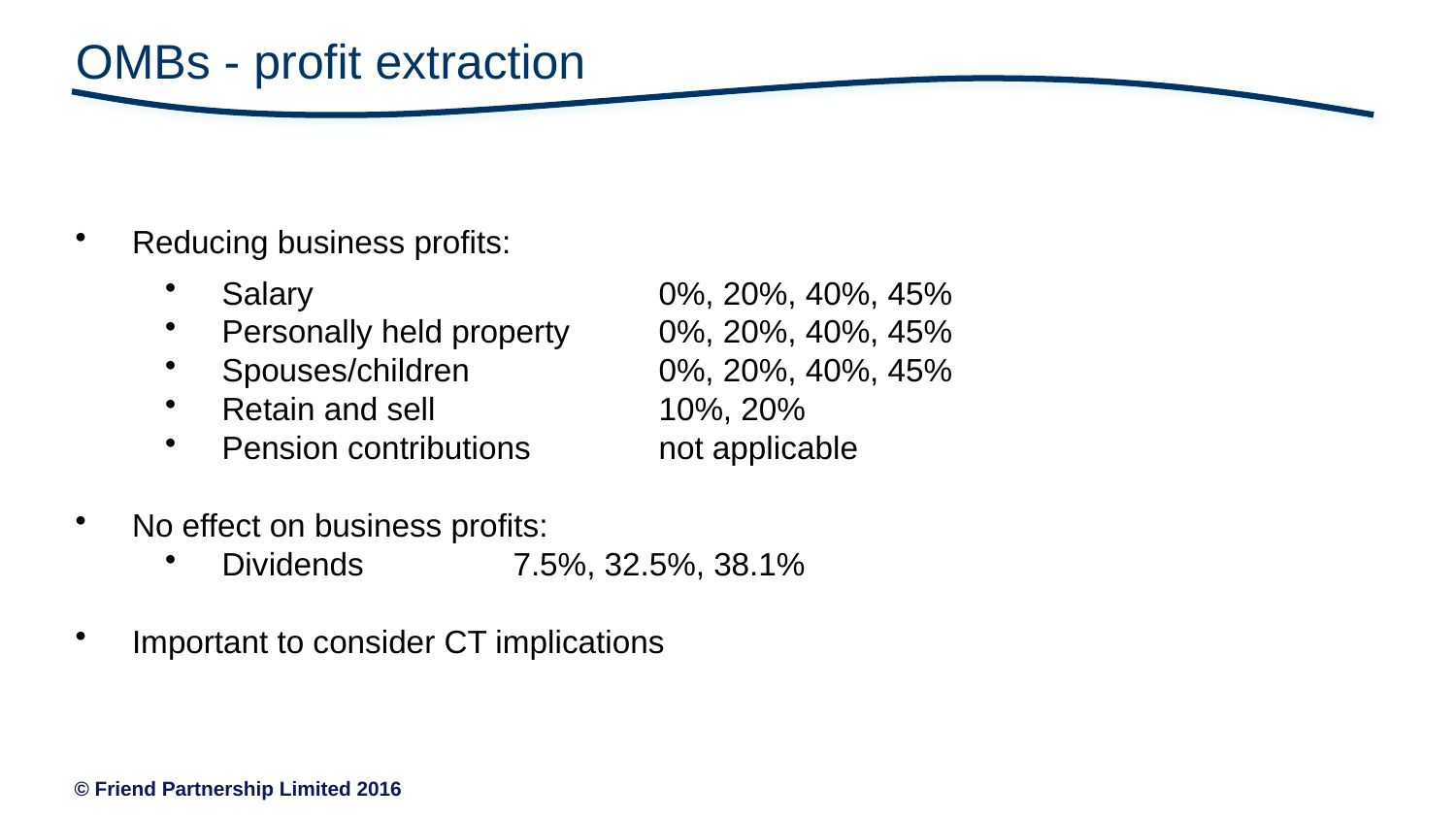

# OMBs - profit extraction

Reducing business profits:
Salary			0%, 20%, 40%, 45%
Personally held property	0%, 20%, 40%, 45%
Spouses/children		0%, 20%, 40%, 45%
Retain and sell		10%, 20%
Pension contributions	not applicable

No effect on business profits:
Dividends		7.5%, 32.5%, 38.1%

Important to consider CT implications